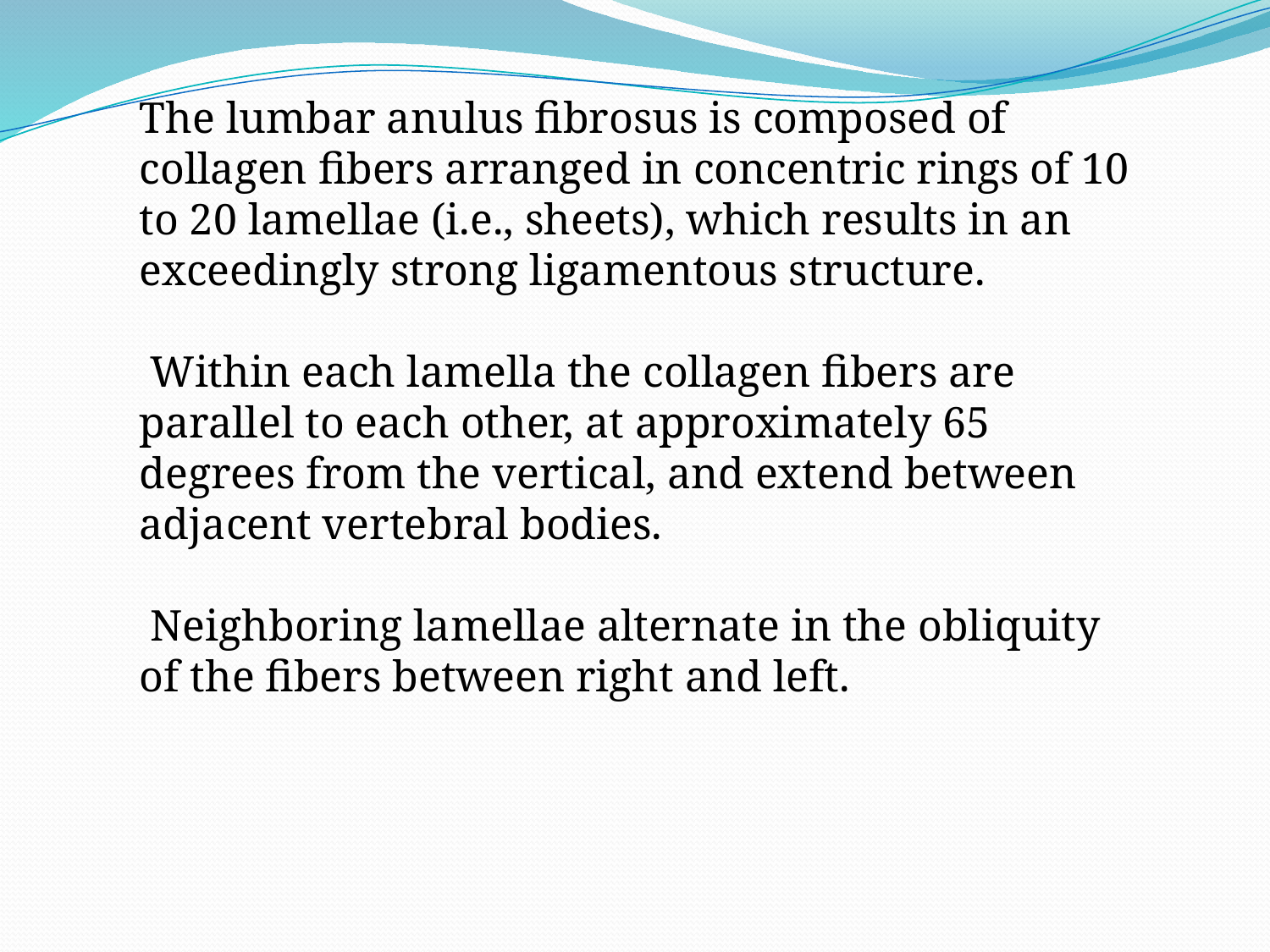

The lumbar anulus fibrosus is composed of collagen fibers arranged in concentric rings of 10 to 20 lamellae (i.e., sheets), which results in an exceedingly strong ligamentous structure.

 Within each lamella the collagen fibers are parallel to each other, at approximately 65 degrees from the vertical, and extend between adjacent vertebral bodies.

 Neighboring lamellae alternate in the obliquity of the fibers between right and left.